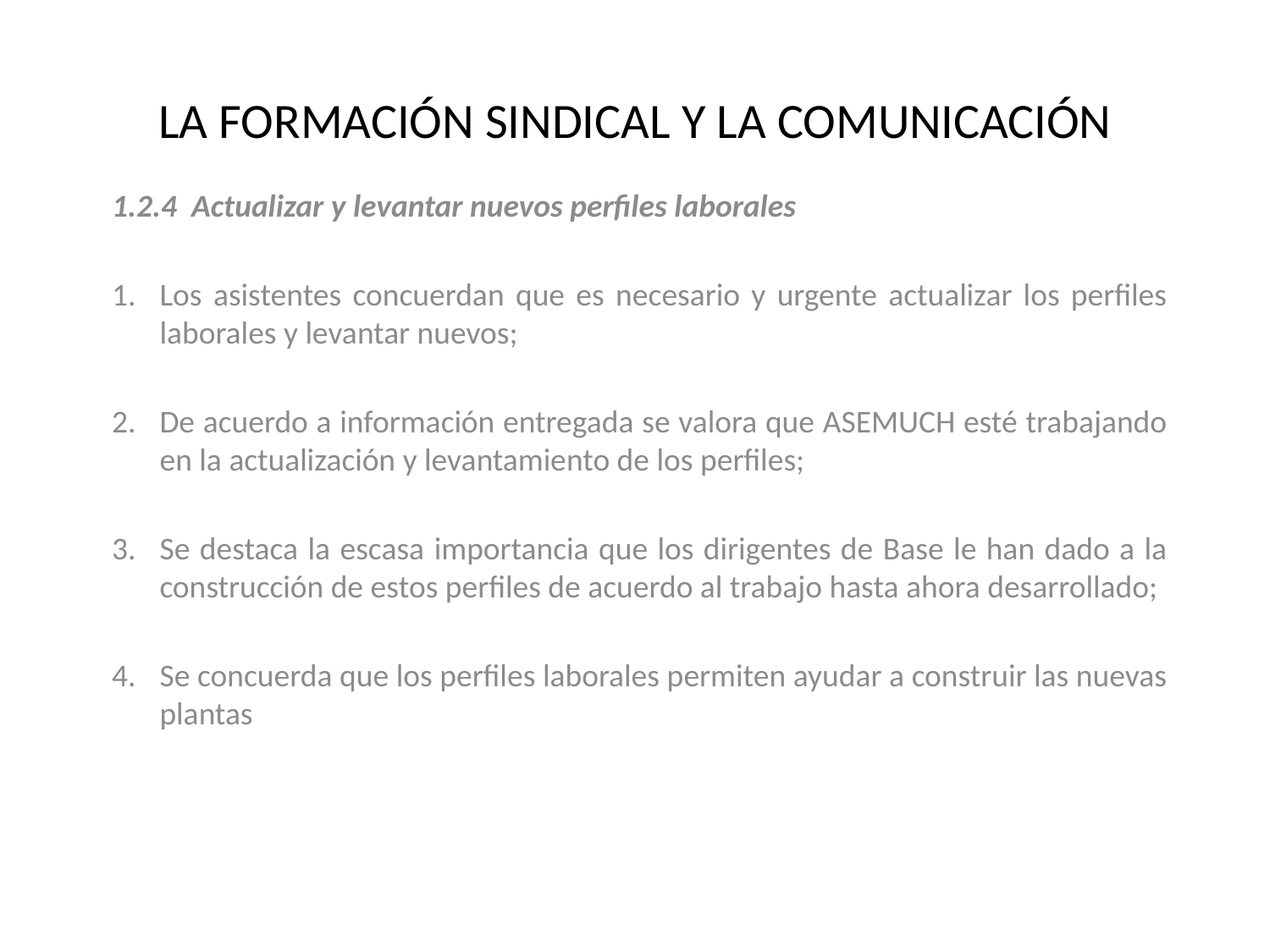

# LA FORMACIÓN SINDICAL Y LA COMUNICACIÓN
1.2.4  Actualizar y levantar nuevos perfiles laborales

Los asistentes concuerdan que es necesario y urgente actualizar los perfiles laborales y levantar nuevos;

De acuerdo a información entregada se valora que ASEMUCH esté trabajando en la actualización y levantamiento de los perfiles;

Se destaca la escasa importancia que los dirigentes de Base le han dado a la construcción de estos perfiles de acuerdo al trabajo hasta ahora desarrollado;

Se concuerda que los perfiles laborales permiten ayudar a construir las nuevas plantas